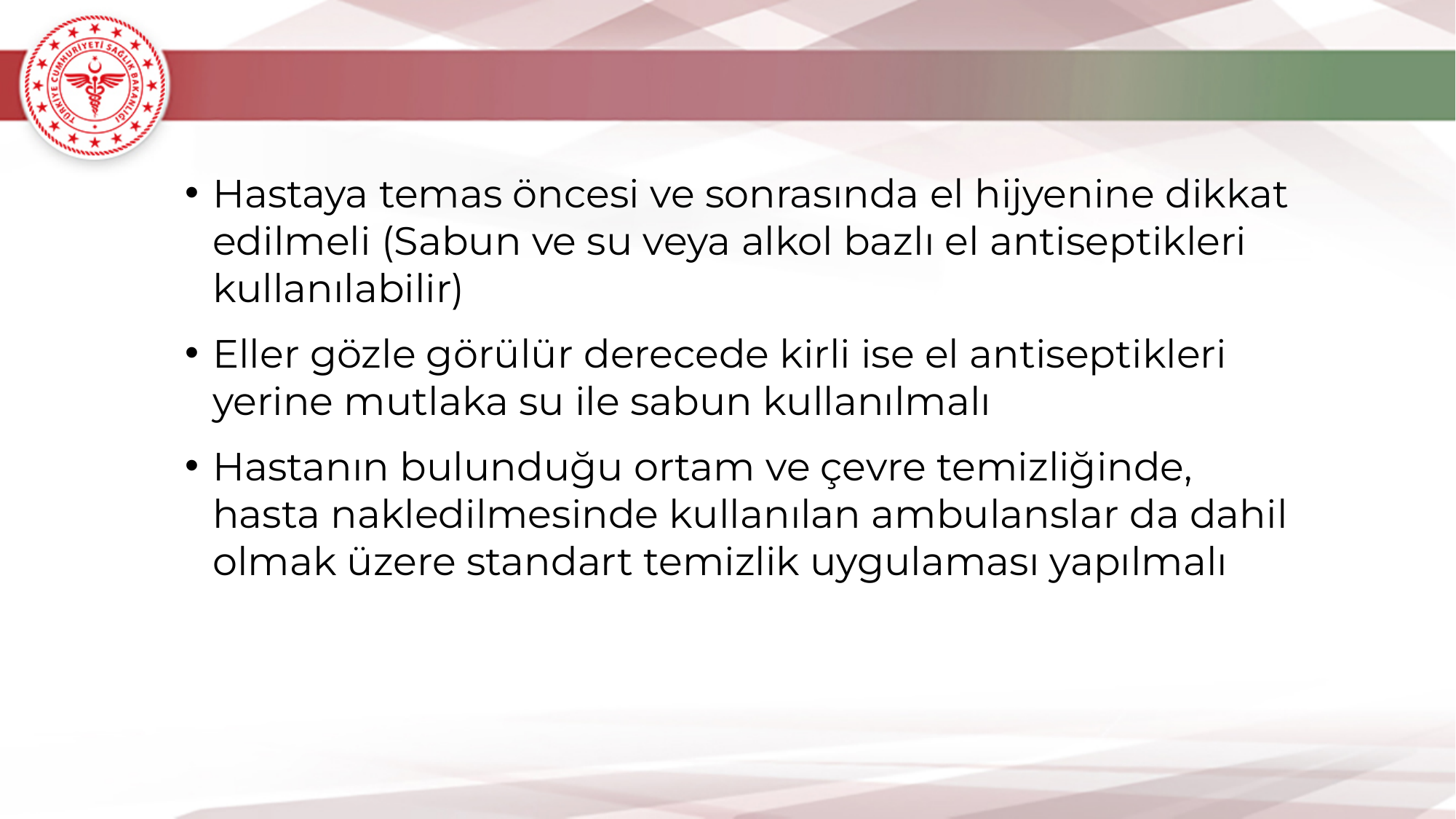

Hastaya temas öncesi ve sonrasında el hijyenine dikkat edilmeli (Sabun ve su veya alkol bazlı el antiseptikleri kullanılabilir)
Eller gözle görülür derecede kirli ise el antiseptikleri yerine mutlaka su ile sabun kullanılmalı
Hastanın bulunduğu ortam ve çevre temizliğinde, hasta nakledilmesinde kullanılan ambulanslar da dahil olmak üzere standart temizlik uygulaması yapılmalı